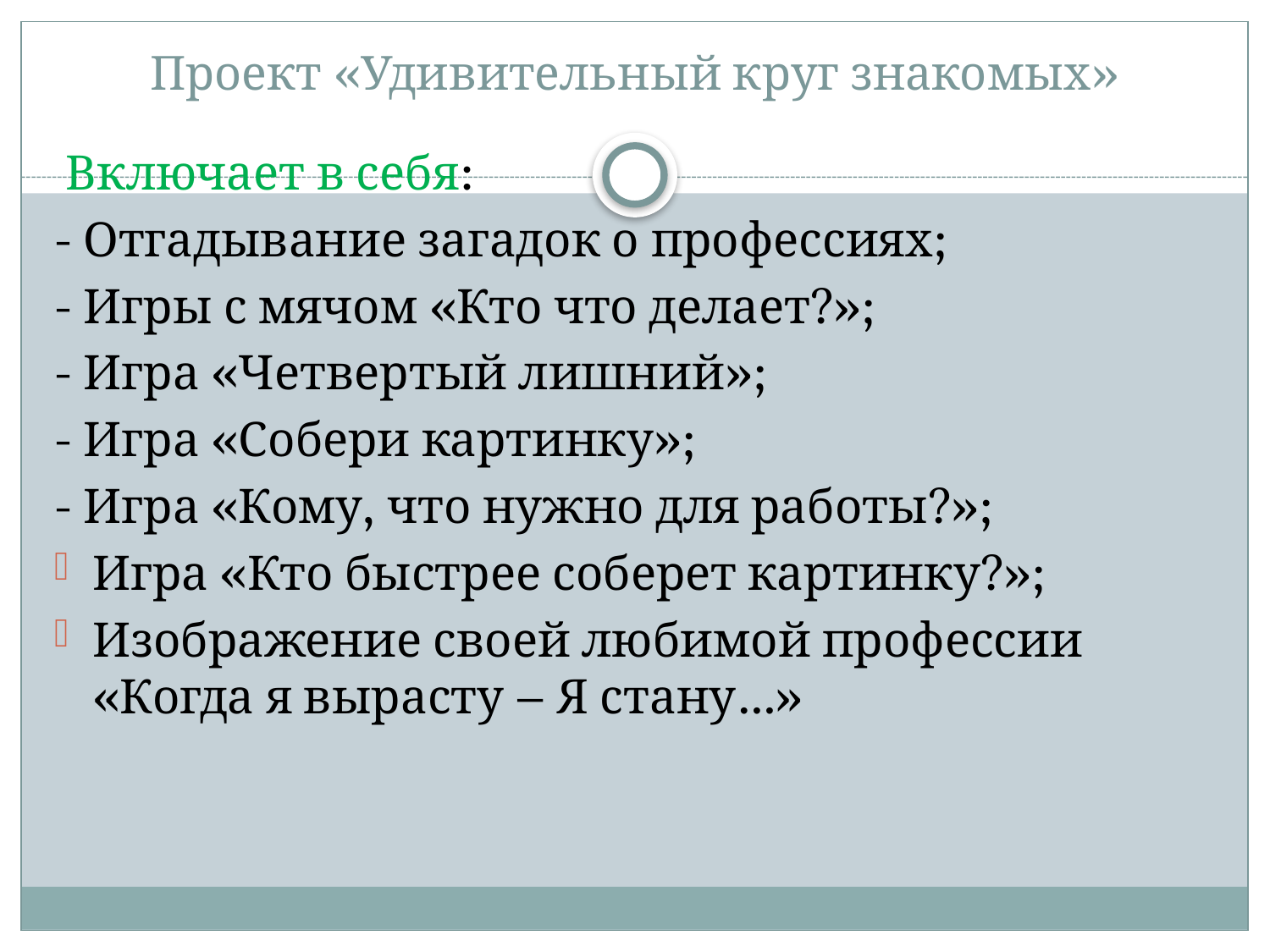

# Проект «Удивительный круг знакомых»
 Включает в себя:
- Отгадывание загадок о профессиях;
- Игры с мячом «Кто что делает?»;
- Игра «Четвертый лишний»;
- Игра «Собери картинку»;
- Игра «Кому, что нужно для работы?»;
Игра «Кто быстрее соберет картинку?»;
Изображение своей любимой профессии «Когда я вырасту – Я стану…»